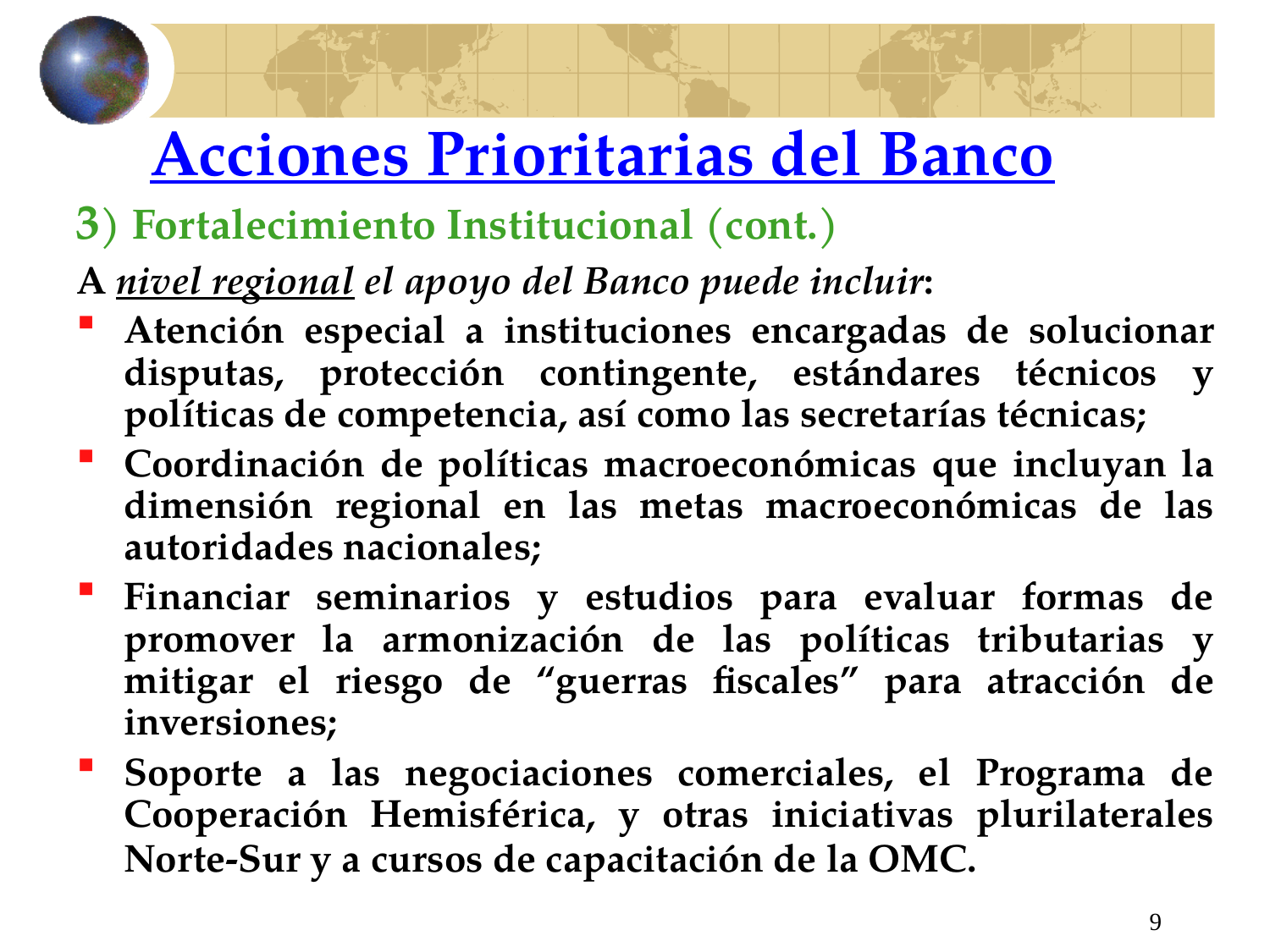

Acciones Prioritarias del Banco
3) Fortalecimiento Institucional (cont.)
A nivel regional el apoyo del Banco puede incluir:
Atención especial a instituciones encargadas de solucionar disputas, protección contingente, estándares técnicos y políticas de competencia, así como las secretarías técnicas;
Coordinación de políticas macroeconómicas que incluyan la dimensión regional en las metas macroeconómicas de las autoridades nacionales;
Financiar seminarios y estudios para evaluar formas de promover la armonización de las políticas tributarias y mitigar el riesgo de “guerras fiscales” para atracción de inversiones;
Soporte a las negociaciones comerciales, el Programa de Cooperación Hemisférica, y otras iniciativas plurilaterales Norte-Sur y a cursos de capacitación de la OMC.
9